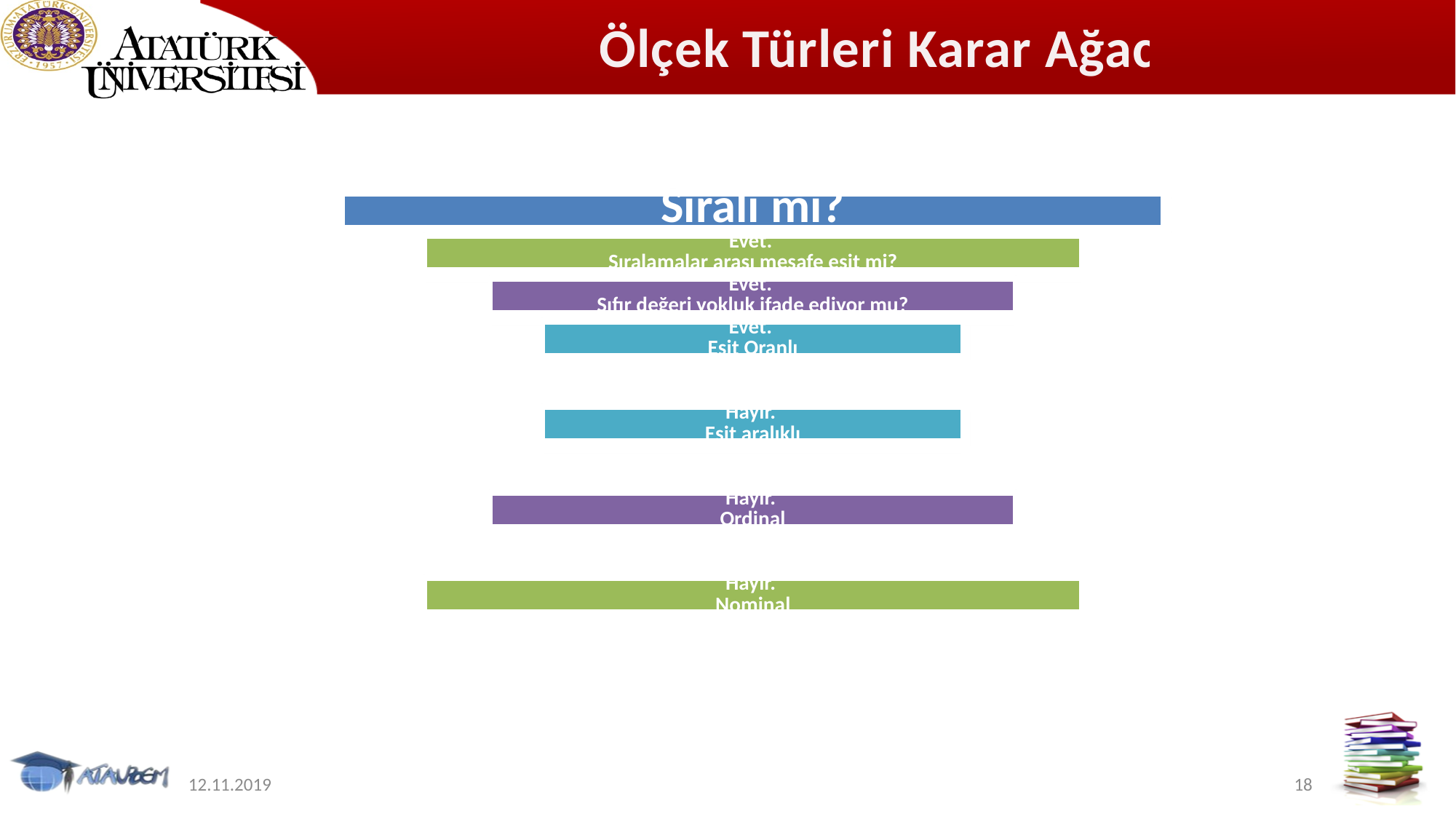

# Ölçek Türleri Karar Ağacı
Sıralı mı?
Evet.
Sıralamalar arası mesafe eşit mi?
Hayır.
Nominal
Evet.
Sıfır değeri yokluk ifade ediyor mu?
Hayır.
Ordinal
Evet.
Eşit Oranlı
Hayır.
Eşit aralıklı
12.11.2019
18